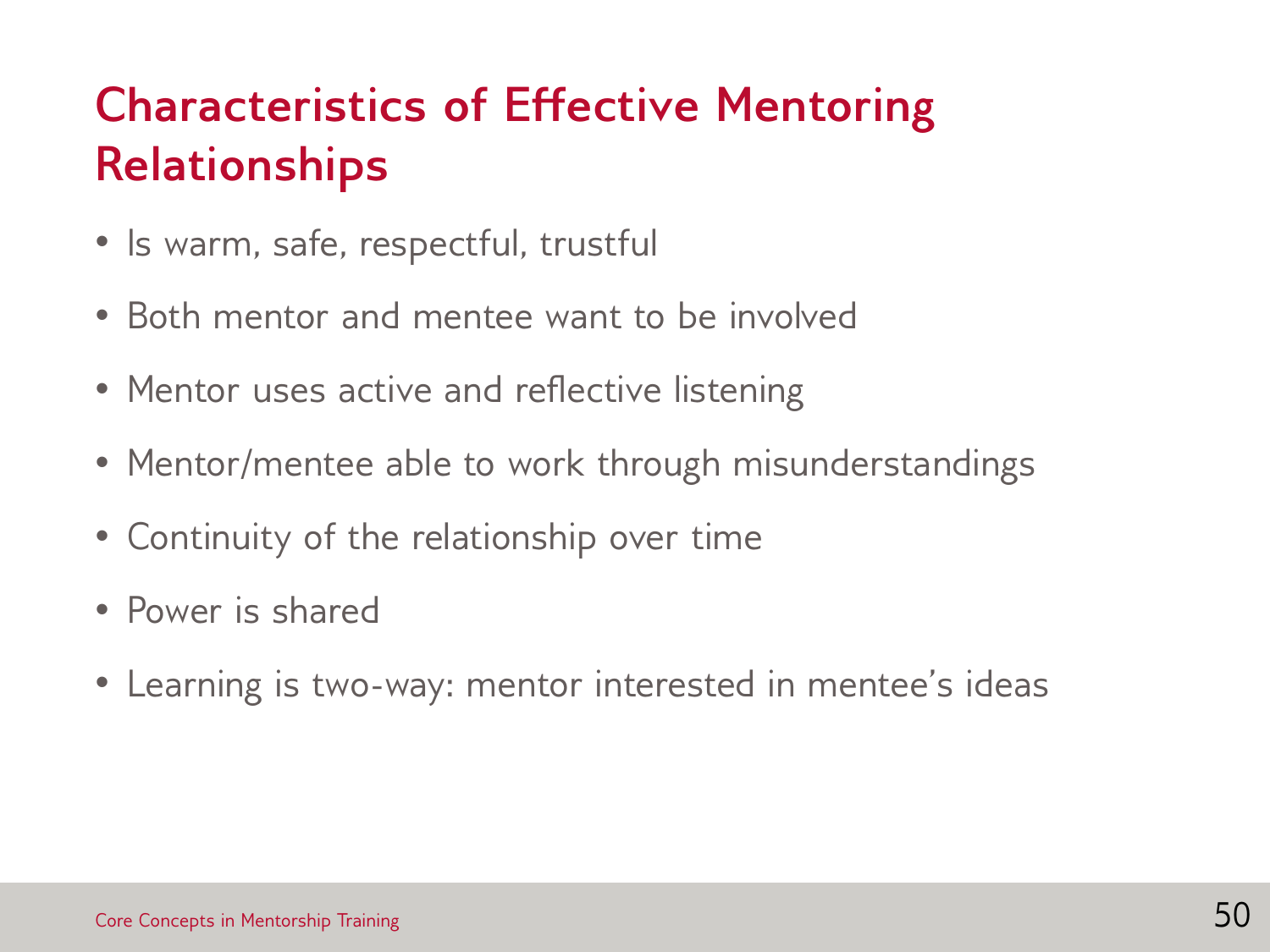

# Characteristics of Effective Mentoring Relationships
Is warm, safe, respectful, trustful
Both mentor and mentee want to be involved
Mentor uses active and reflective listening
Mentor/mentee able to work through misunderstandings
Continuity of the relationship over time
Power is shared
Learning is two-way: mentor interested in mentee’s ideas
50